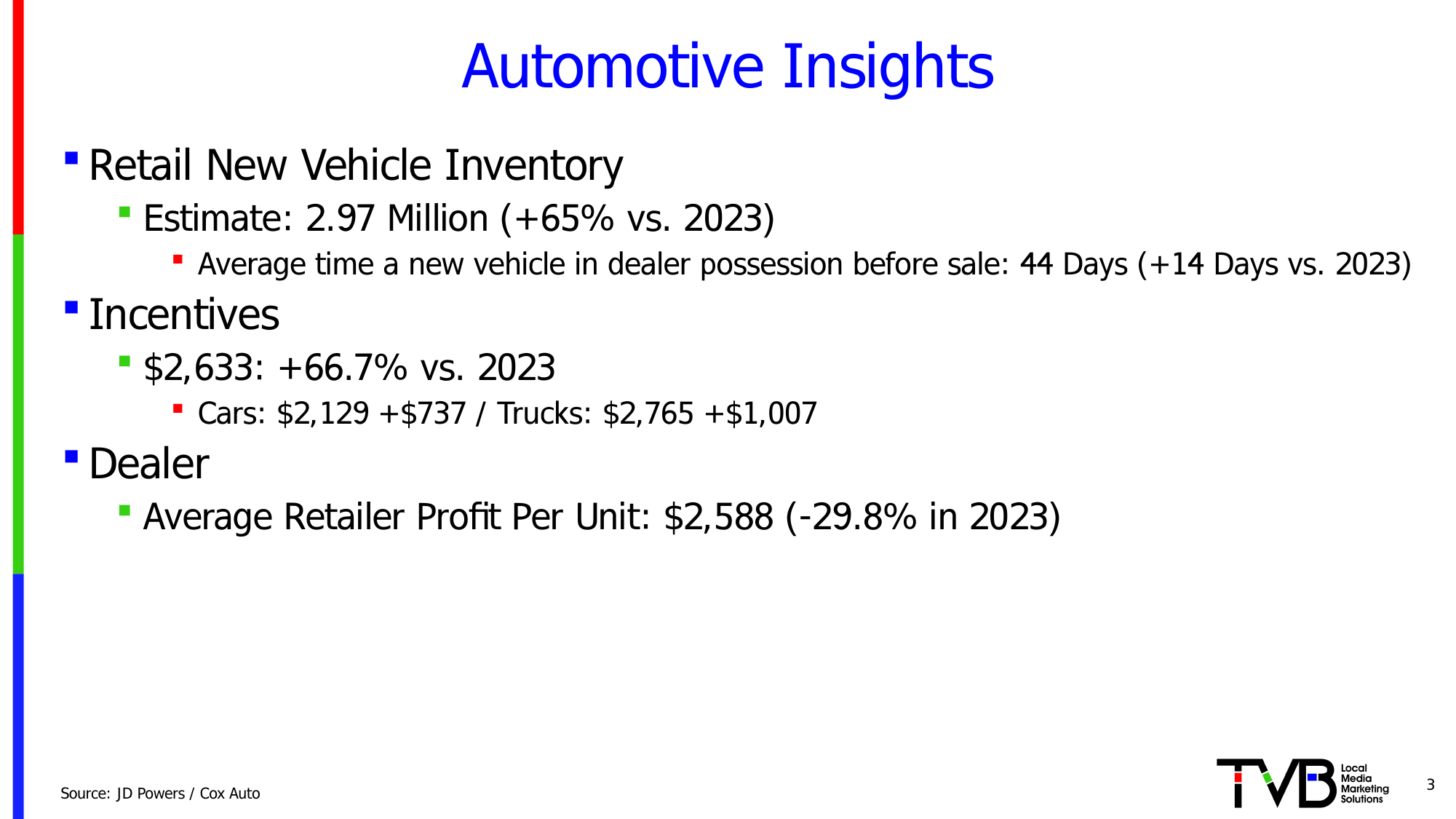

# Automotive Insights
Retail New Vehicle Inventory
Estimate: 2.97 Million (+65% vs. 2023)
Average time a new vehicle in dealer possession before sale: 44 Days (+14 Days vs. 2023)
Incentives
$2,633: +66.7% vs. 2023
Cars: $2,129 +$737 / Trucks: $2,765 +$1,007
Dealer
Average Retailer Profit Per Unit: $2,588 (-29.8% in 2023)
3
Source: JD Powers / Cox Auto